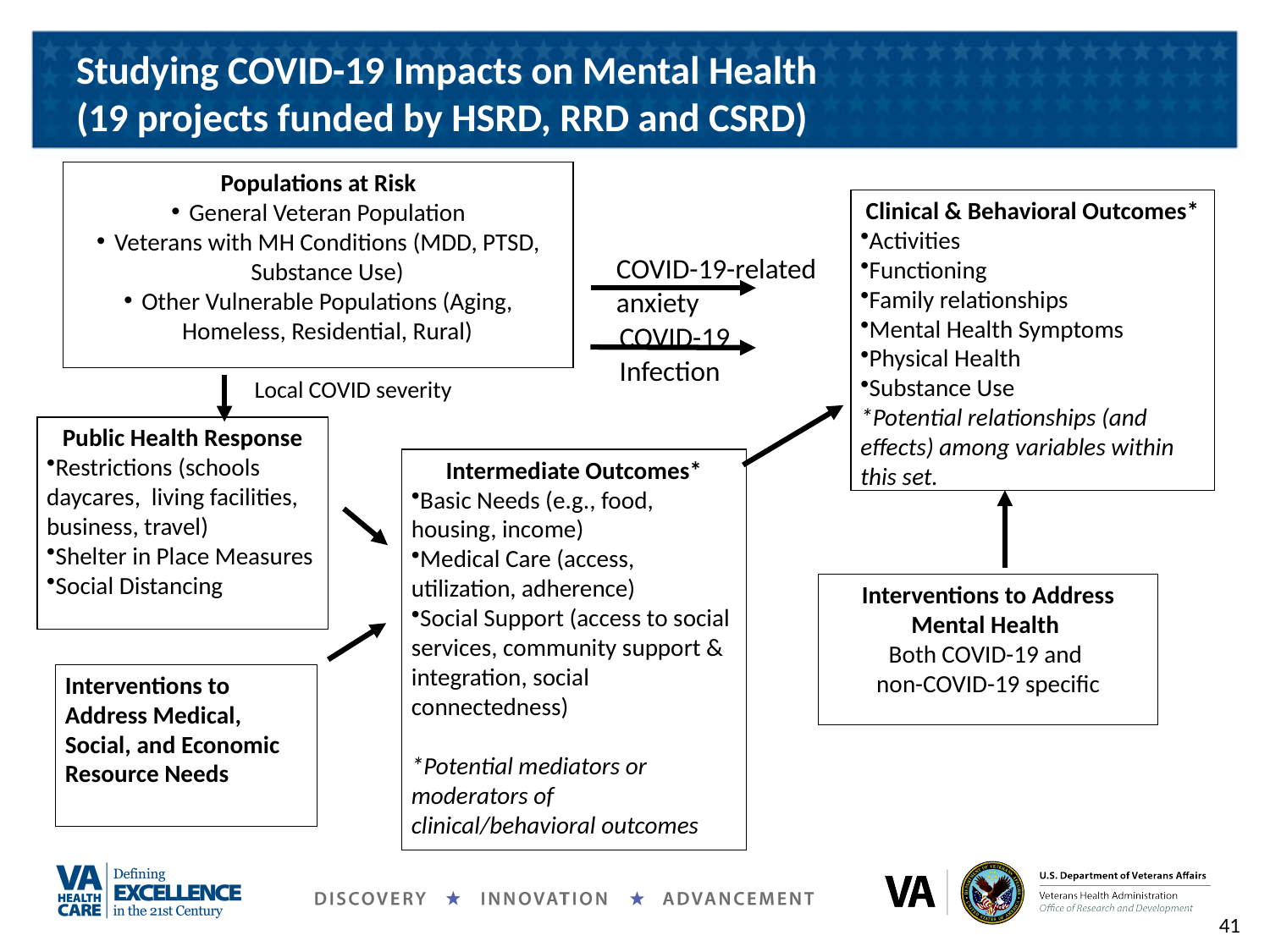

# Studying COVID-19 Impacts on Mental Health (19 projects funded by HSRD, RRD and CSRD)

Populations at Risk
General Veteran Population
Veterans with MH Conditions (MDD, PTSD, Substance Use)
Other Vulnerable Populations (Aging, Homeless, Residential, Rural)

Clinical & Behavioral Outcomes*
Activities
Functioning
Family relationships
Mental Health Symptoms
Physical Health
Substance Use
*Potential relationships (and effects) among variables within this set.
C
COVID-19-related anxiety

COVID-19 Infection
Local COVID severity
Public Health Response
Restrictions (schools   daycares,  living facilities, business, travel)
Shelter in Place Measures
Social Distancing

Intermediate Outcomes*
Basic Needs (e.g., food, housing, income)
Medical Care (access, utilization, adherence)
Social Support (access to social services, community support & integration, social connectedness)

*Potential mediators or moderators of clinical/behavioral outcomes
Interventions to Address Mental Health
Both COVID-19 and
non-COVID-19 specific
Interventions to Address Medical, Social, and Economic Resource Needs